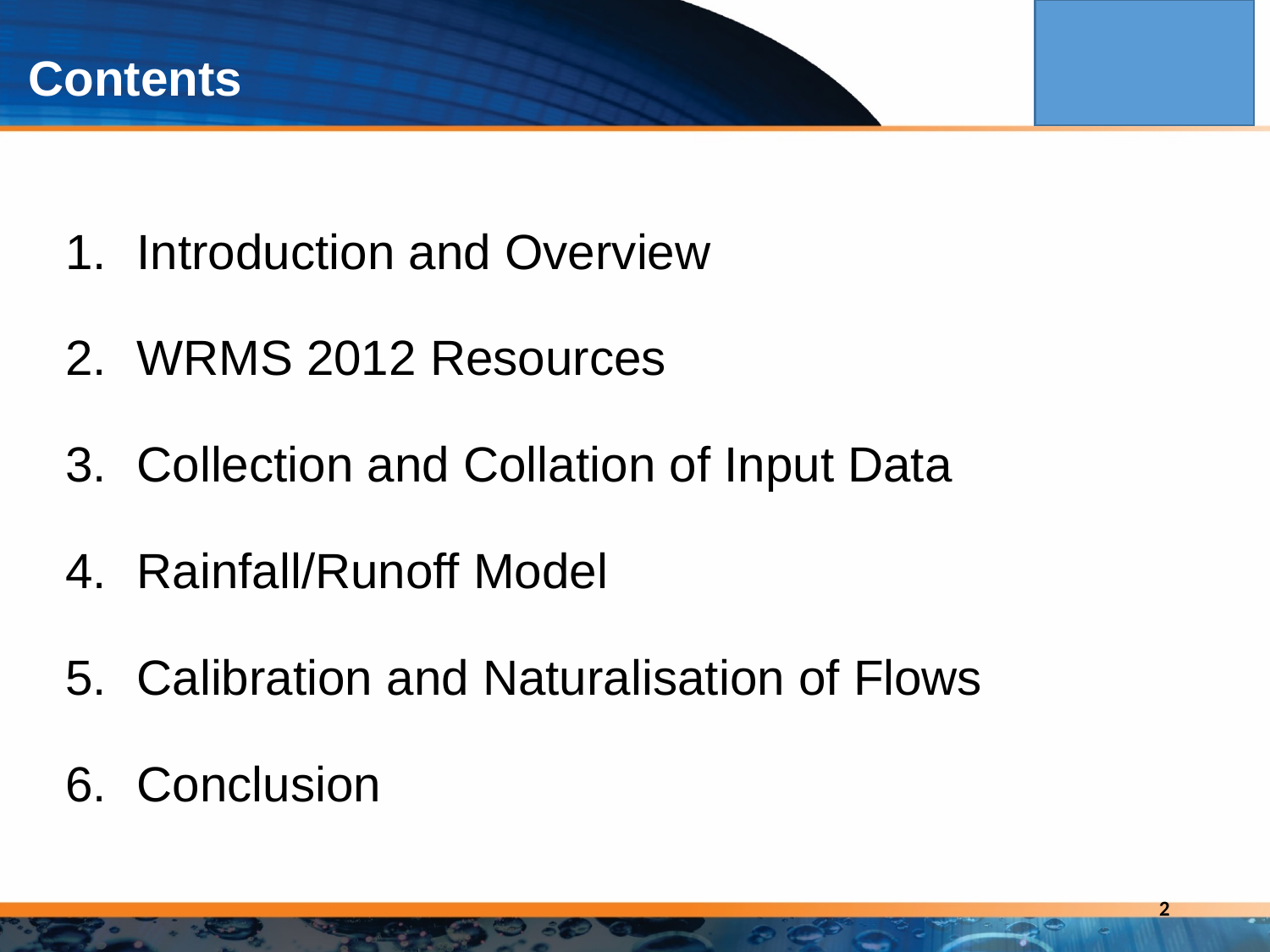

# Contents
Introduction and Overview
WRMS 2012 Resources
Collection and Collation of Input Data
Rainfall/Runoff Model
Calibration and Naturalisation of Flows
Conclusion
2